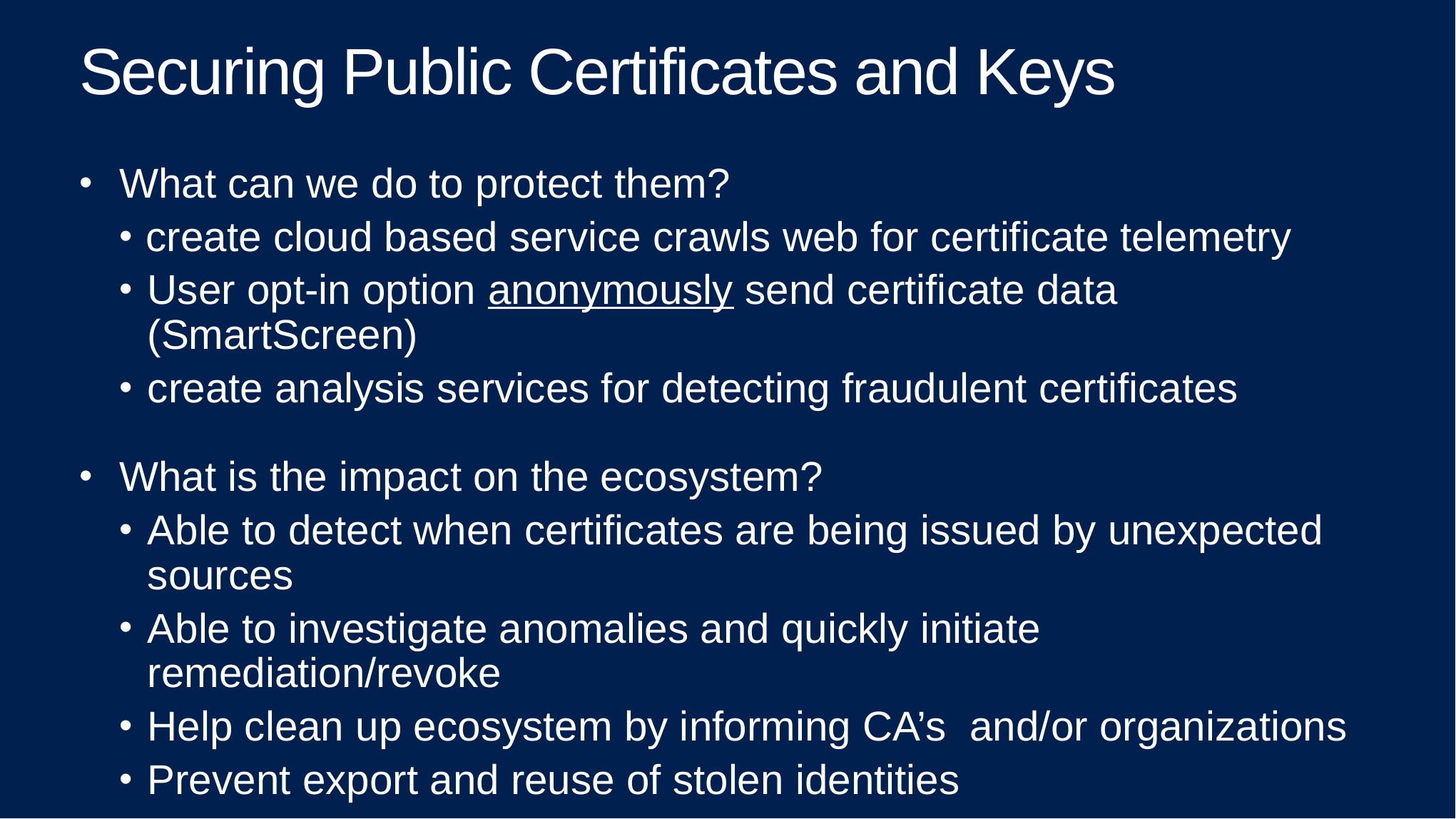

# Securing Public Certificates and Keys

What can we do to protect them?
create cloud based service crawls web for certificate telemetry
User opt-in option anonymously send certificate data (SmartScreen)
create analysis services for detecting fraudulent certificates

What is the impact on the ecosystem?
Able to detect when certificates are being issued by unexpected sources
Able to investigate anomalies and quickly initiate remediation/revoke
Help clean up ecosystem by informing CA’s  and/or organizations
Prevent export and reuse of stolen identities